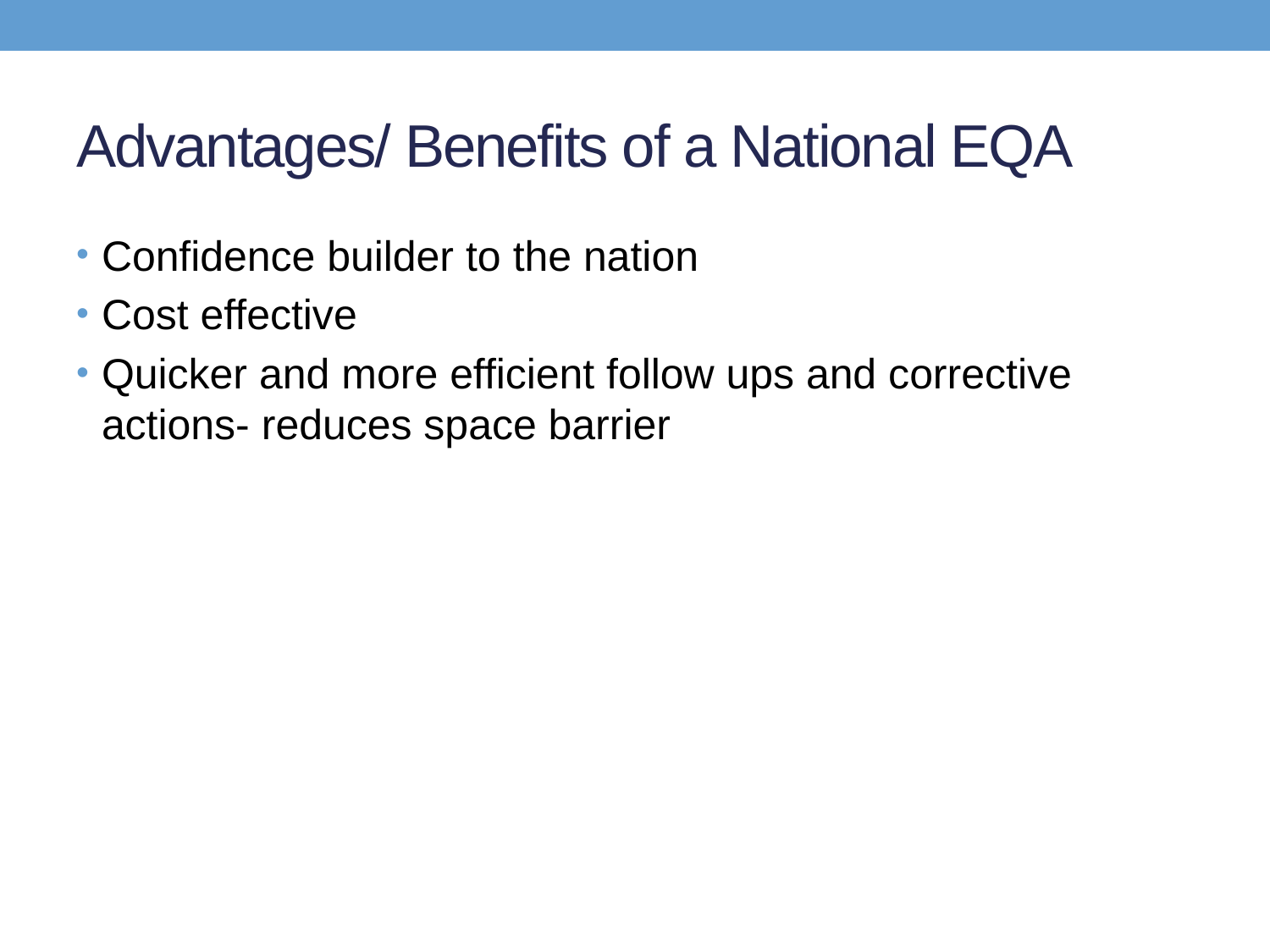

# Advantages/ Benefits of a National EQA
Confidence builder to the nation
Cost effective
Quicker and more efficient follow ups and corrective actions- reduces space barrier